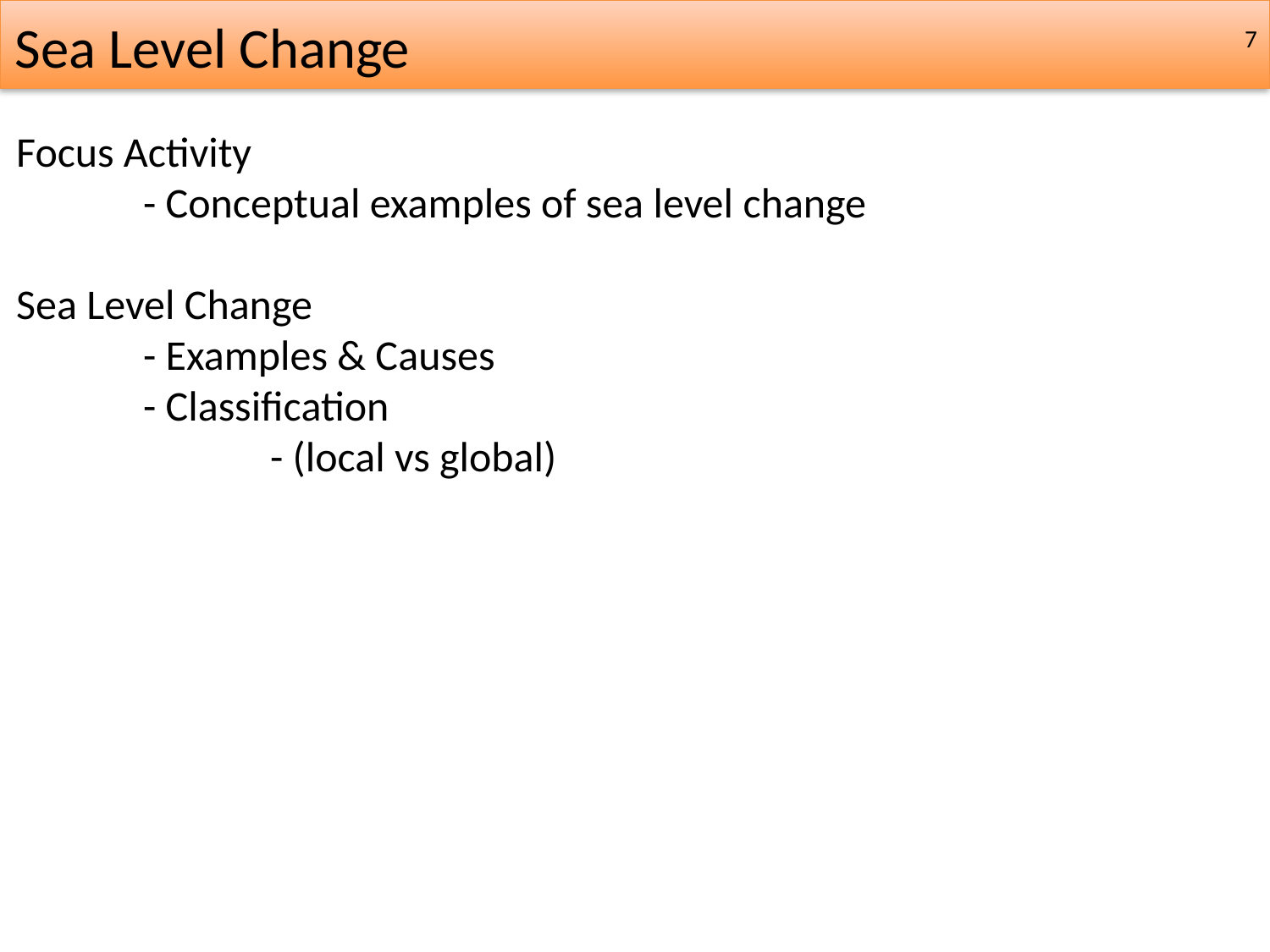

Sea Level Change
7
Focus Activity
	- Conceptual examples of sea level change

Sea Level Change
	- Examples & Causes
	- Classification
		- (local vs global)